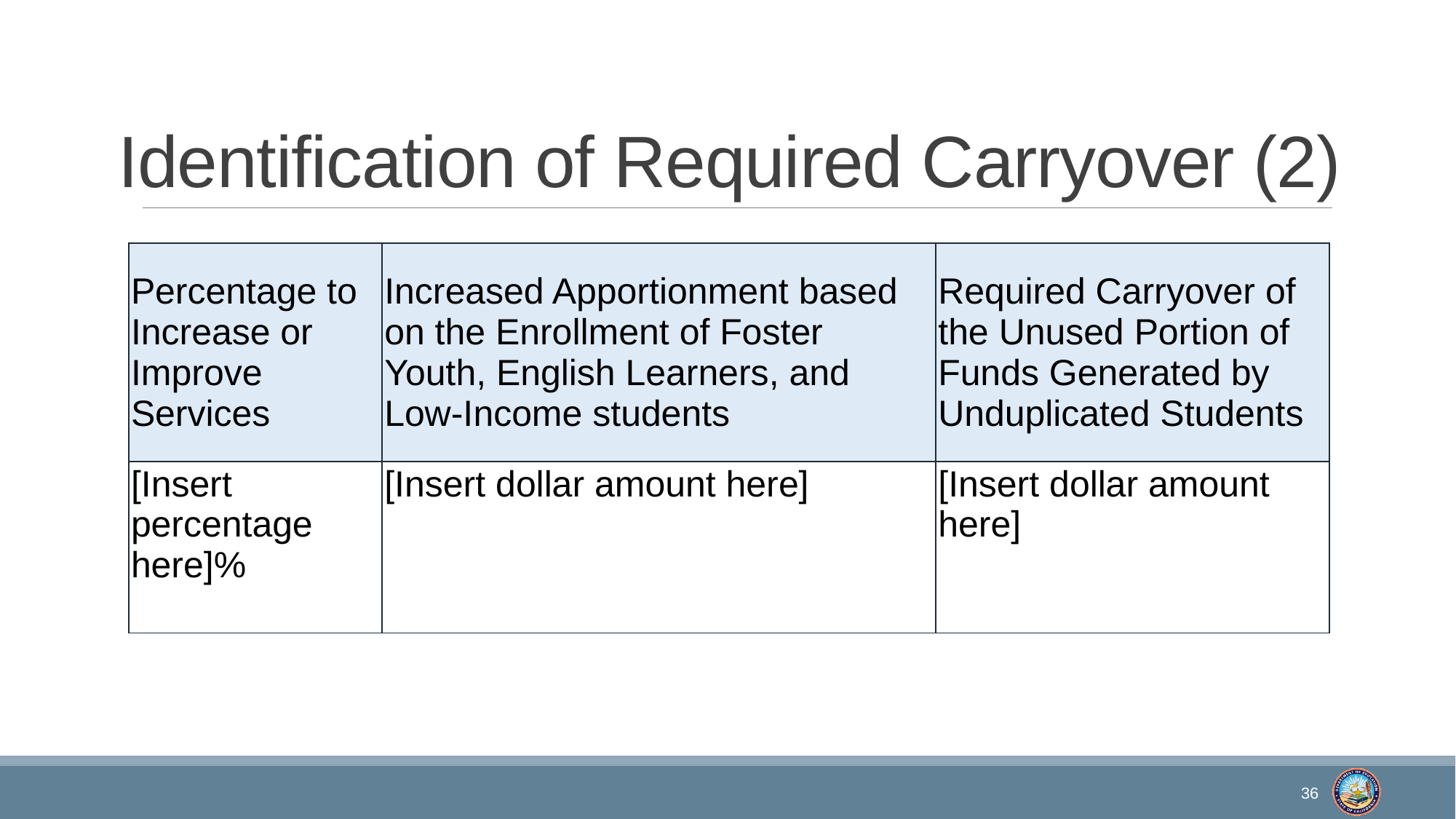

# Identification of Required Carryover (2)
| Percentage to Increase or Improve Services | Increased Apportionment based on the Enrollment of Foster Youth, English Learners, and Low-Income students | Required Carryover of the Unused Portion of Funds Generated by Unduplicated Students |
| --- | --- | --- |
| [Insert percentage here]% | [Insert dollar amount here] | [Insert dollar amount here] |
36